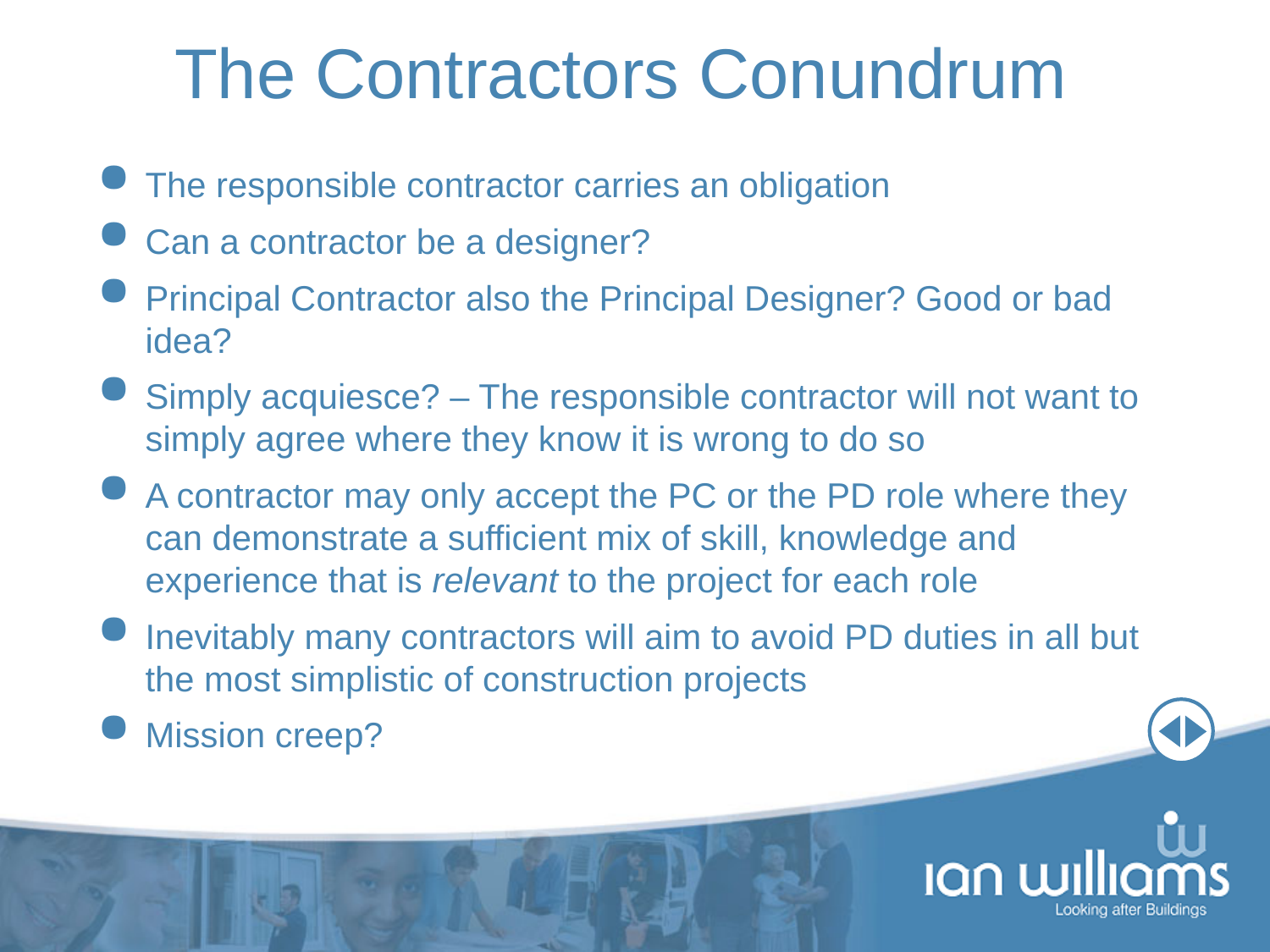

# The Contractors Conundrum
The responsible contractor carries an obligation
Can a contractor be a designer?
Principal Contractor also the Principal Designer? Good or bad idea?
Simply acquiesce? – The responsible contractor will not want to simply agree where they know it is wrong to do so
A contractor may only accept the PC or the PD role where they can demonstrate a sufficient mix of skill, knowledge and experience that is relevant to the project for each role
Inevitably many contractors will aim to avoid PD duties in all but the most simplistic of construction projects
Mission creep?